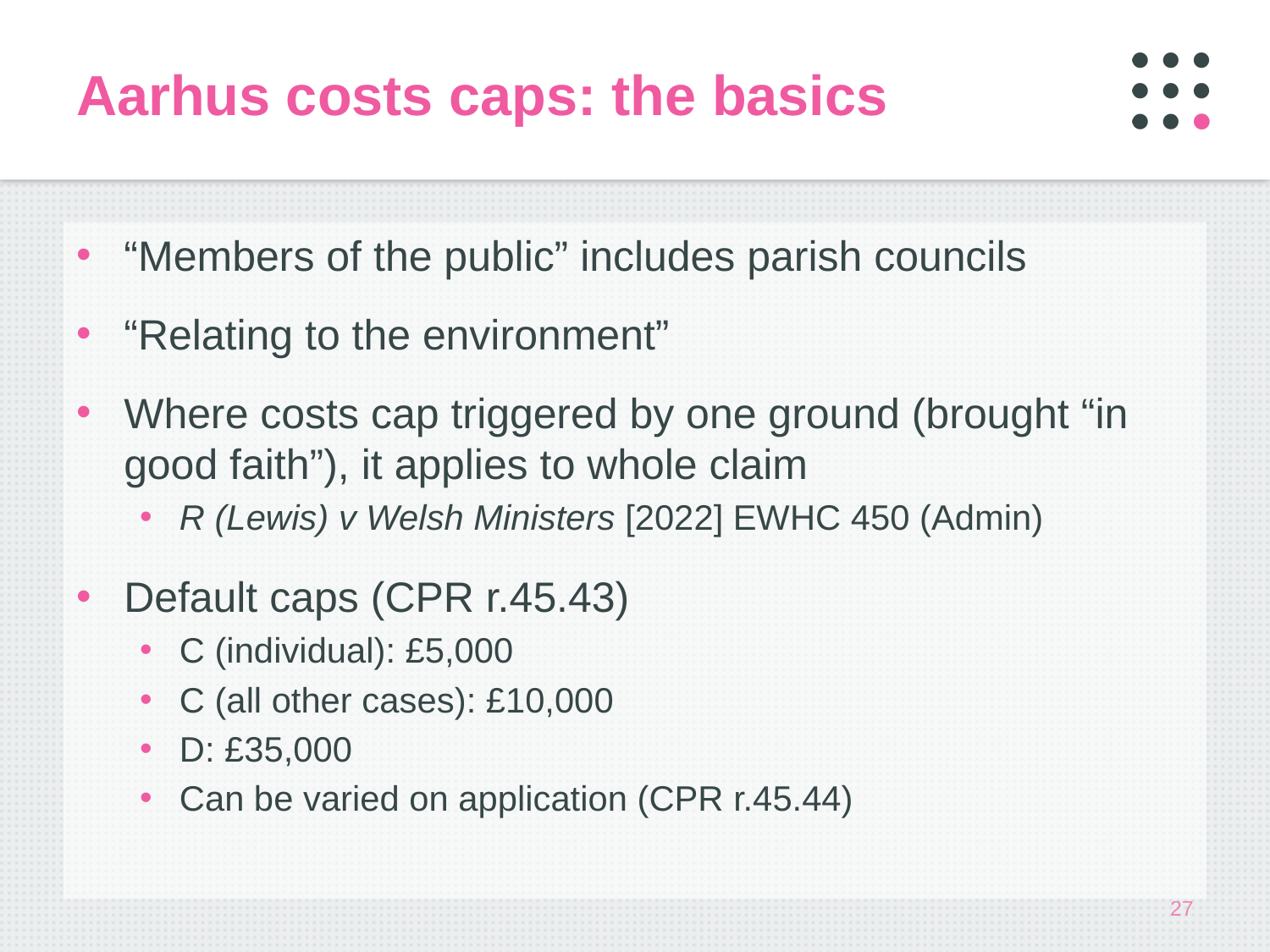

# Aarhus costs caps: the basics
“Members of the public” includes parish councils

“Relating to the environment”

Where costs cap triggered by one ground (brought “in good faith”), it applies to whole claim
R (Lewis) v Welsh Ministers [2022] EWHC 450 (Admin)

Default caps (CPR r.45.43)
C (individual): £5,000
C (all other cases): £10,000
D: £35,000
Can be varied on application (CPR r.45.44)

27